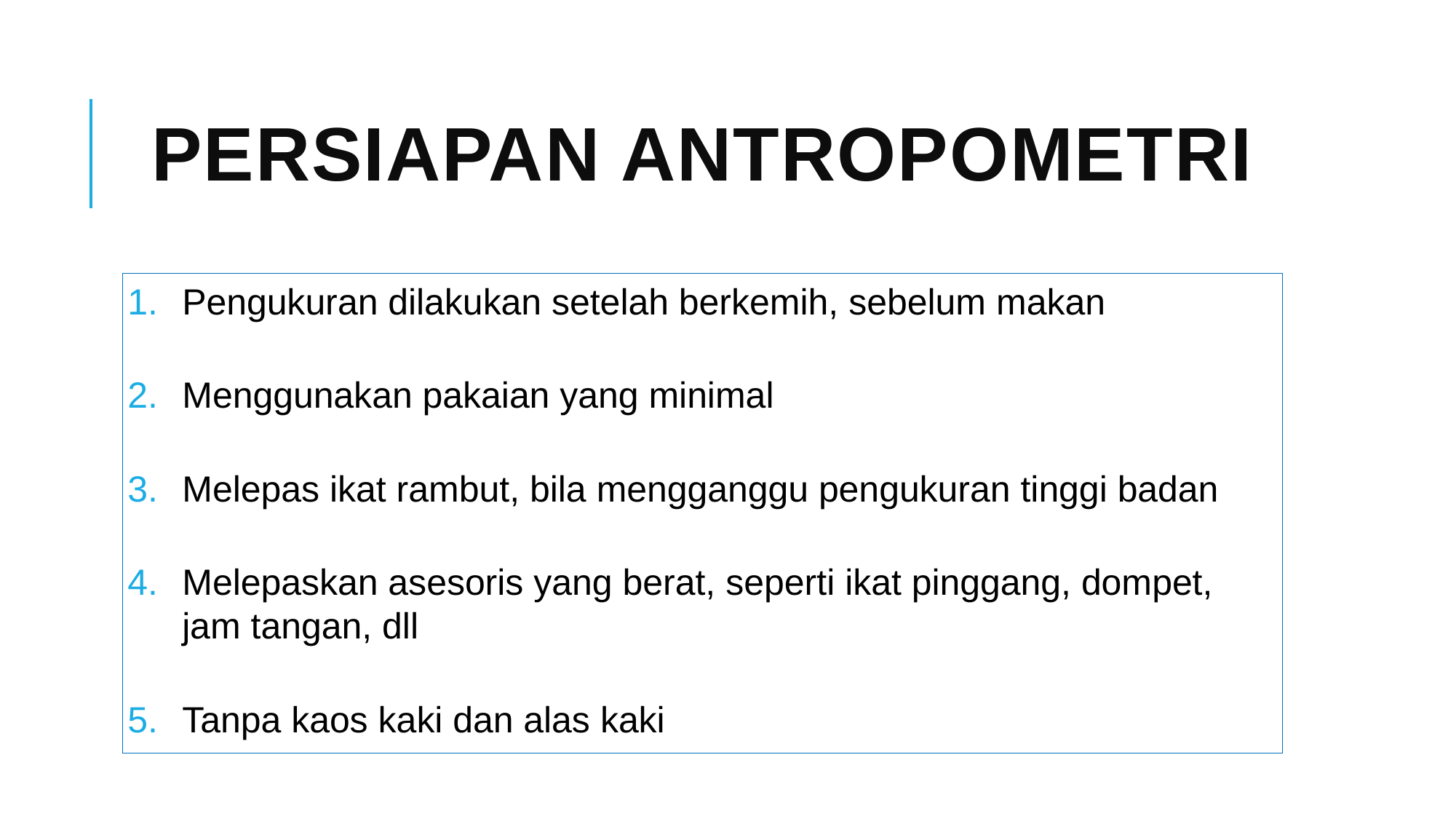

# PERSIAPAN ANTROPOMETRI
Pengukuran dilakukan setelah berkemih, sebelum makan

Menggunakan pakaian yang minimal

Melepas ikat rambut, bila mengganggu pengukuran tinggi badan

Melepaskan asesoris yang berat, seperti ikat pinggang, dompet, jam tangan, dll

Tanpa kaos kaki dan alas kaki